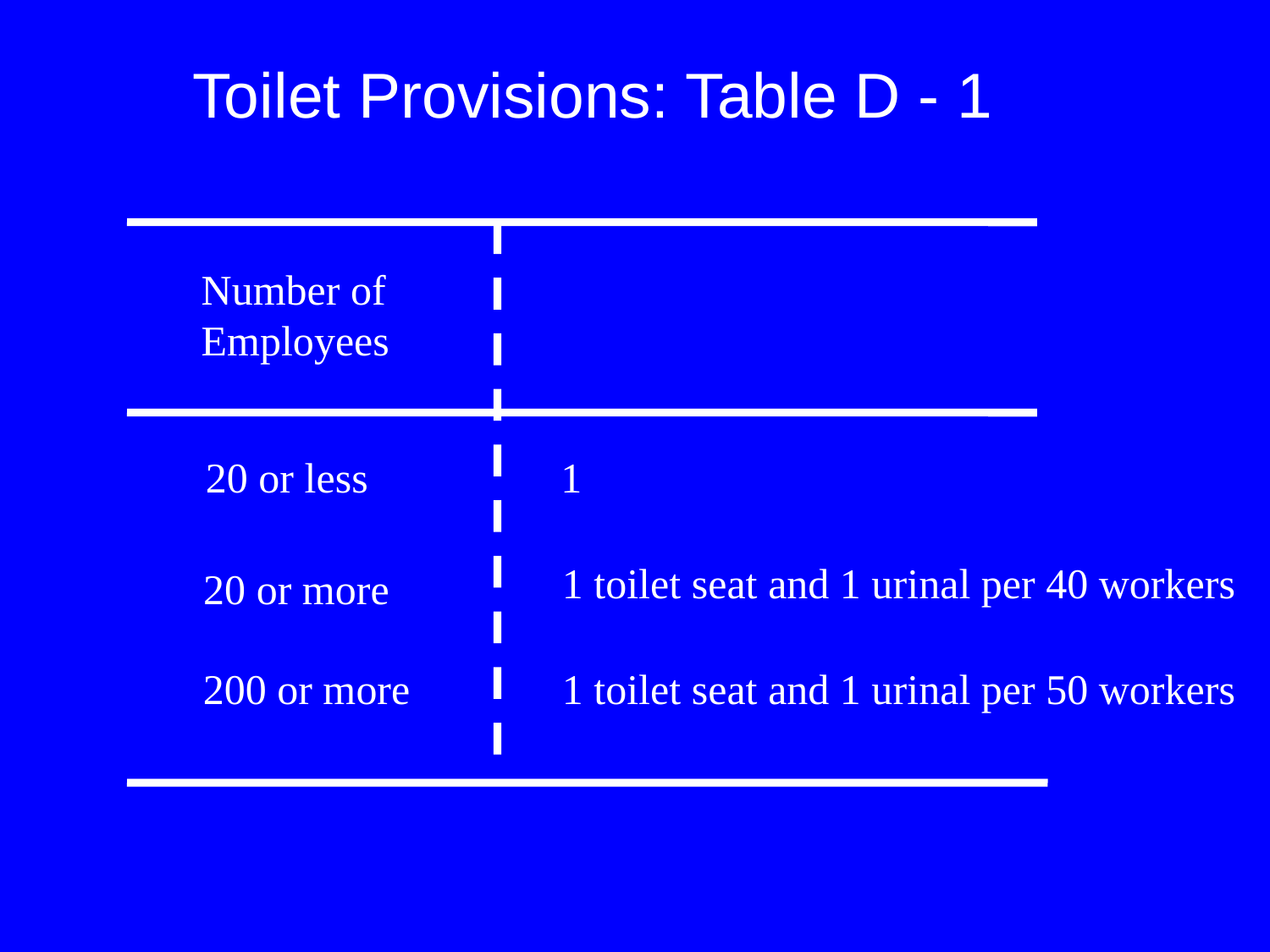

Toilet Provisions: Table D - 1

Number of
Employees

20 or less
1
1 toilet seat and 1 urinal per 40 workers
20 or more
200 or more
1 toilet seat and 1 urinal per 50 workers